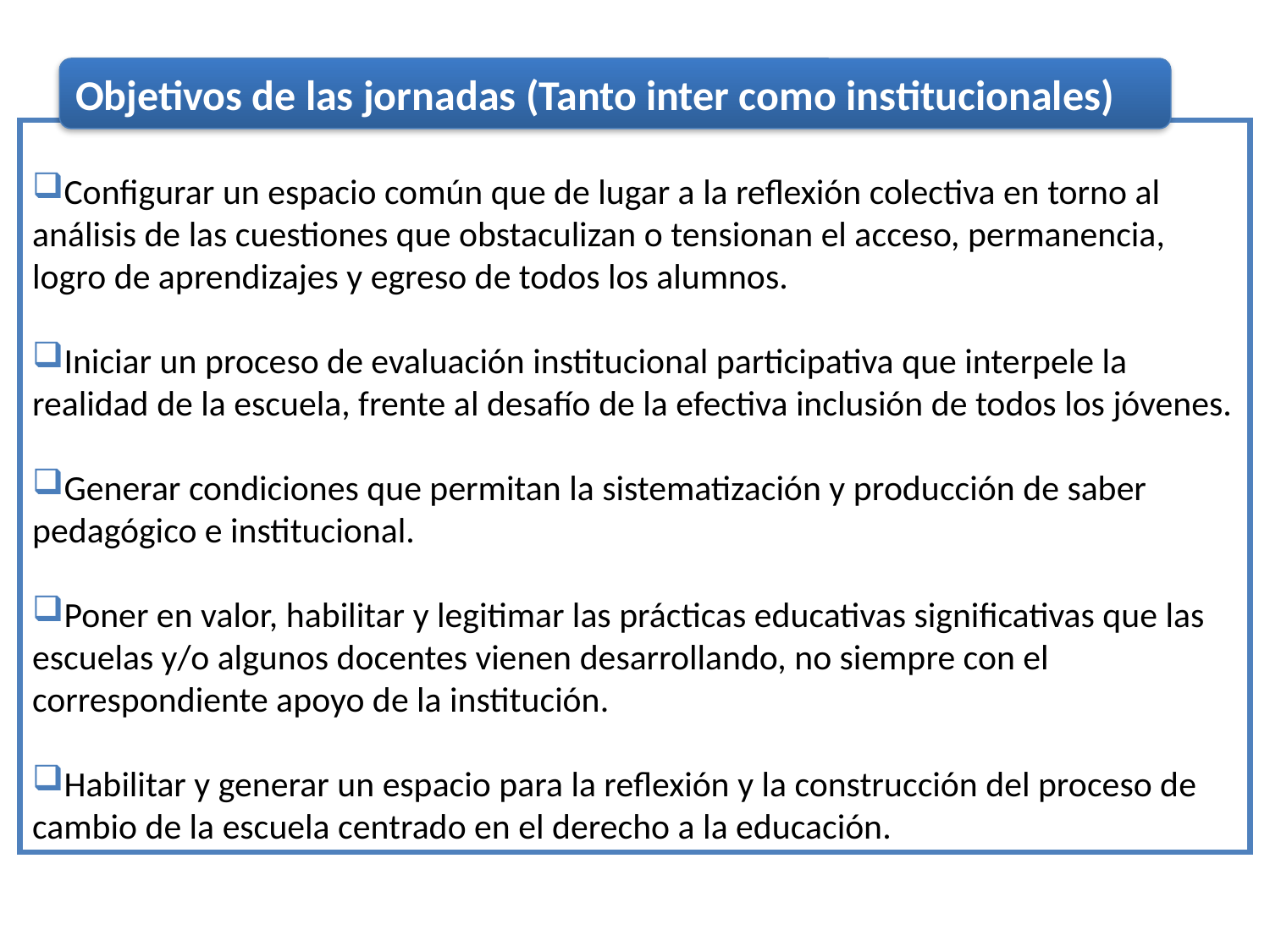

Objetivos de las jornadas (Tanto inter como institucionales)

Configurar un espacio común que de lugar a la reflexión colectiva en torno al análisis de las cuestiones que obstaculizan o tensionan el acceso, permanencia, logro de aprendizajes y egreso de todos los alumnos.

Iniciar un proceso de evaluación institucional participativa que interpele la realidad de la escuela, frente al desafío de la efectiva inclusión de todos los jóvenes.

Generar condiciones que permitan la sistematización y producción de saber pedagógico e institucional.

Poner en valor, habilitar y legitimar las prácticas educativas significativas que las escuelas y/o algunos docentes vienen desarrollando, no siempre con el correspondiente apoyo de la institución.

Habilitar y generar un espacio para la reflexión y la construcción del proceso de cambio de la escuela centrado en el derecho a la educación.